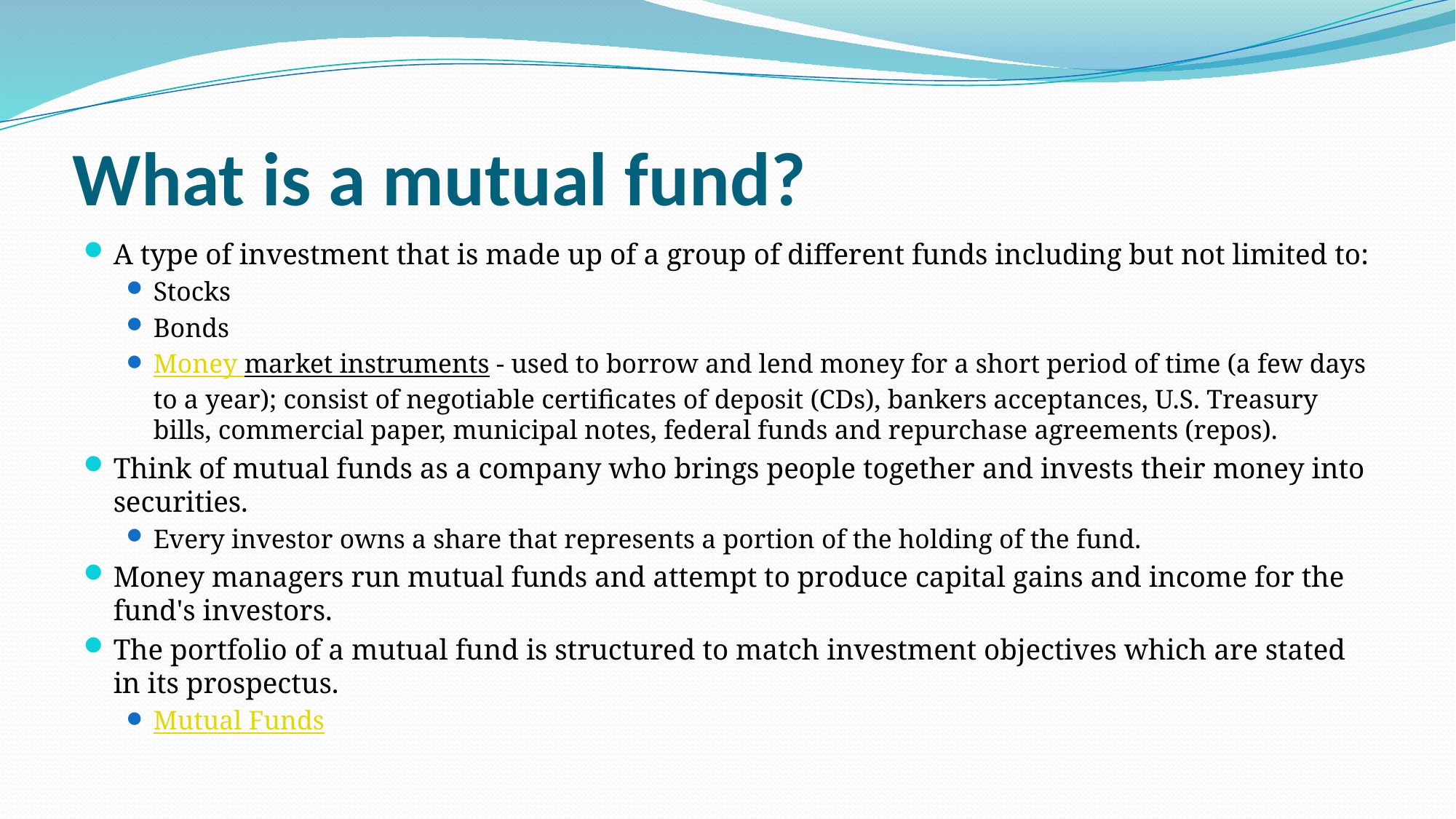

# What is a mutual fund?
A type of investment that is made up of a group of different funds including but not limited to:
Stocks
Bonds
Money market instruments - used to borrow and lend money for a short period of time (a few days to a year); consist of negotiable certificates of deposit (CDs), bankers acceptances, U.S. Treasury bills, commercial paper, municipal notes, federal funds and repurchase agreements (repos).
Think of mutual funds as a company who brings people together and invests their money into securities.
Every investor owns a share that represents a portion of the holding of the fund.
Money managers run mutual funds and attempt to produce capital gains and income for the fund's investors.
The portfolio of a mutual fund is structured to match investment objectives which are stated in its prospectus.
Mutual Funds